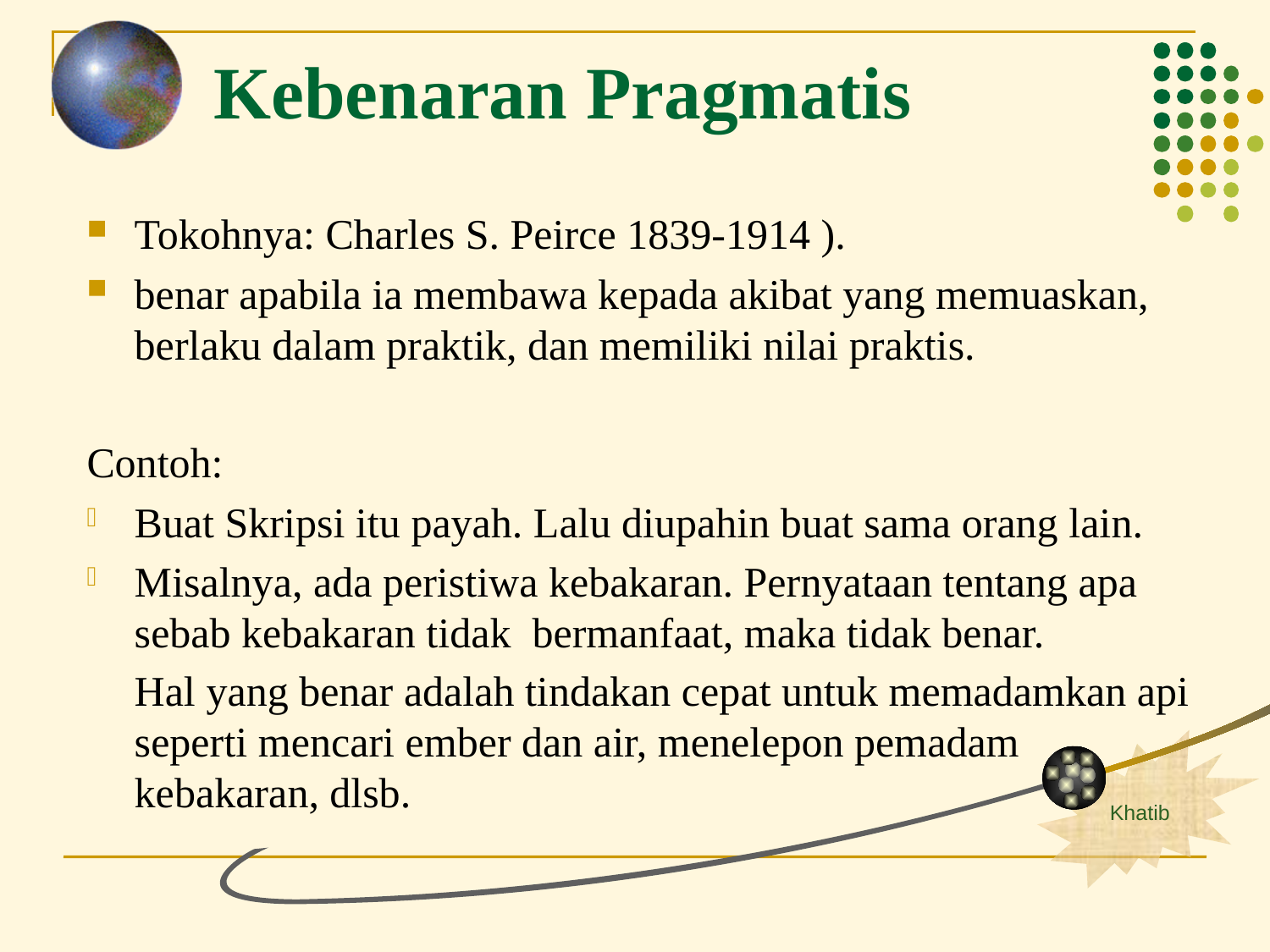

Kebenaran Pragmatis
Tokohnya: Charles S. Peirce 1839-1914 ).
benar apabila ia membawa kepada akibat yang memuaskan, berlaku dalam praktik, dan memiliki nilai praktis.

Contoh:
Buat Skripsi itu payah. Lalu diupahin buat sama orang lain.
Misalnya, ada peristiwa kebakaran. Pernyataan tentang apa sebab kebakaran tidak  bermanfaat, maka tidak benar.
	Hal yang benar adalah tindakan cepat untuk memadamkan api seperti mencari ember dan air, menelepon pemadam kebakaran, dlsb.